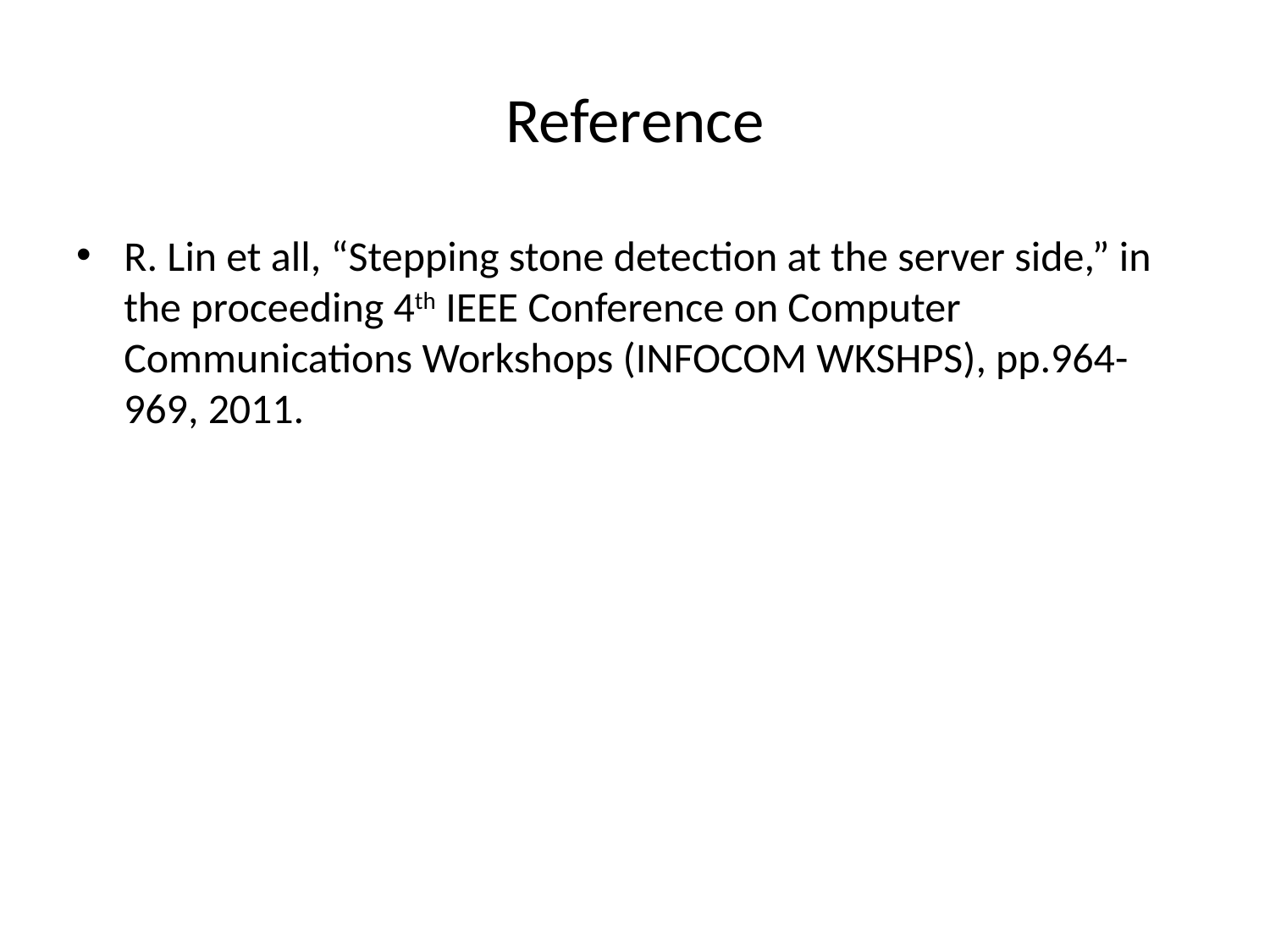

# Reference
R. Lin et all, “Stepping stone detection at the server side,” in the proceeding 4th IEEE Conference on Computer Communications Workshops (INFOCOM WKSHPS), pp.964-969, 2011.